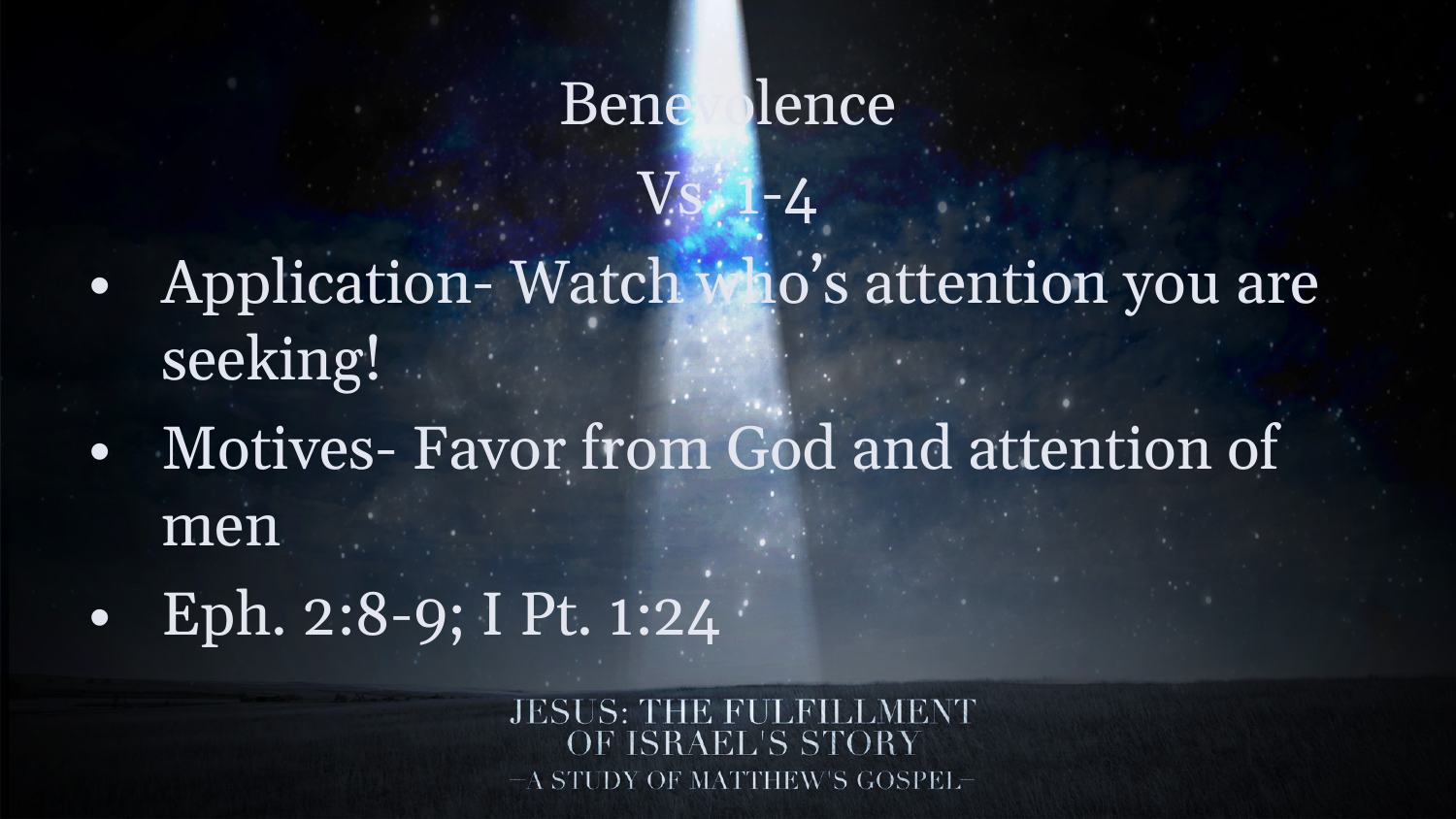

Benevolence
Vs. 1-4
Application- Watch who’s attention you are seeking!
Motives- Favor from God and attention of men
Eph. 2:8-9; I Pt. 1:24